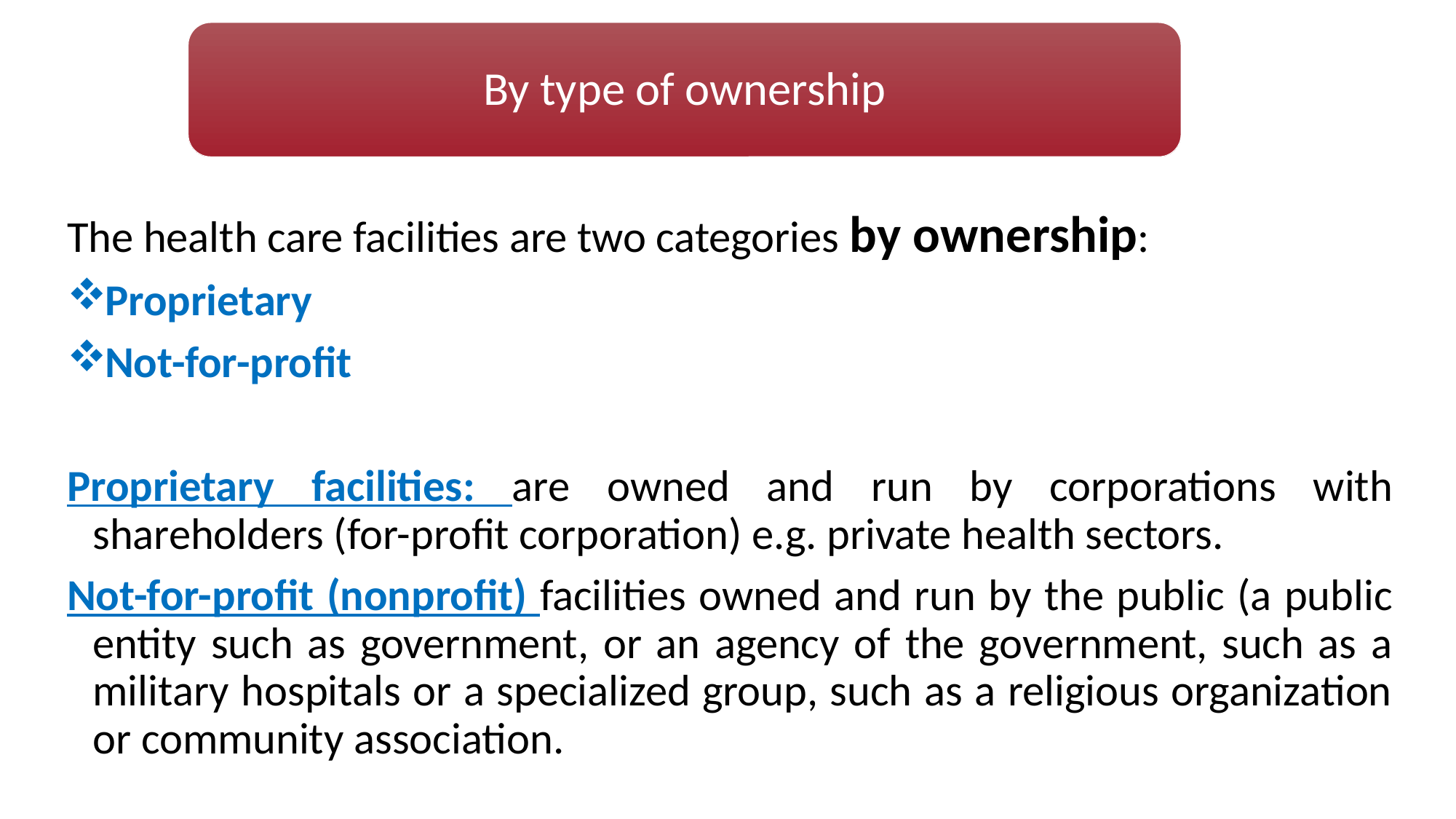

By type of ownership
#

The health care facilities are two categories by ownership:
Proprietary
Not-for-profit

Proprietary facilities: are owned and run by corporations with shareholders (for-profit corporation) e.g. private health sectors.
Not-for-profit (nonprofit) facilities owned and run by the public (a public entity such as government, or an agency of the government, such as a military hospitals or a specialized group, such as a religious organization or community association.